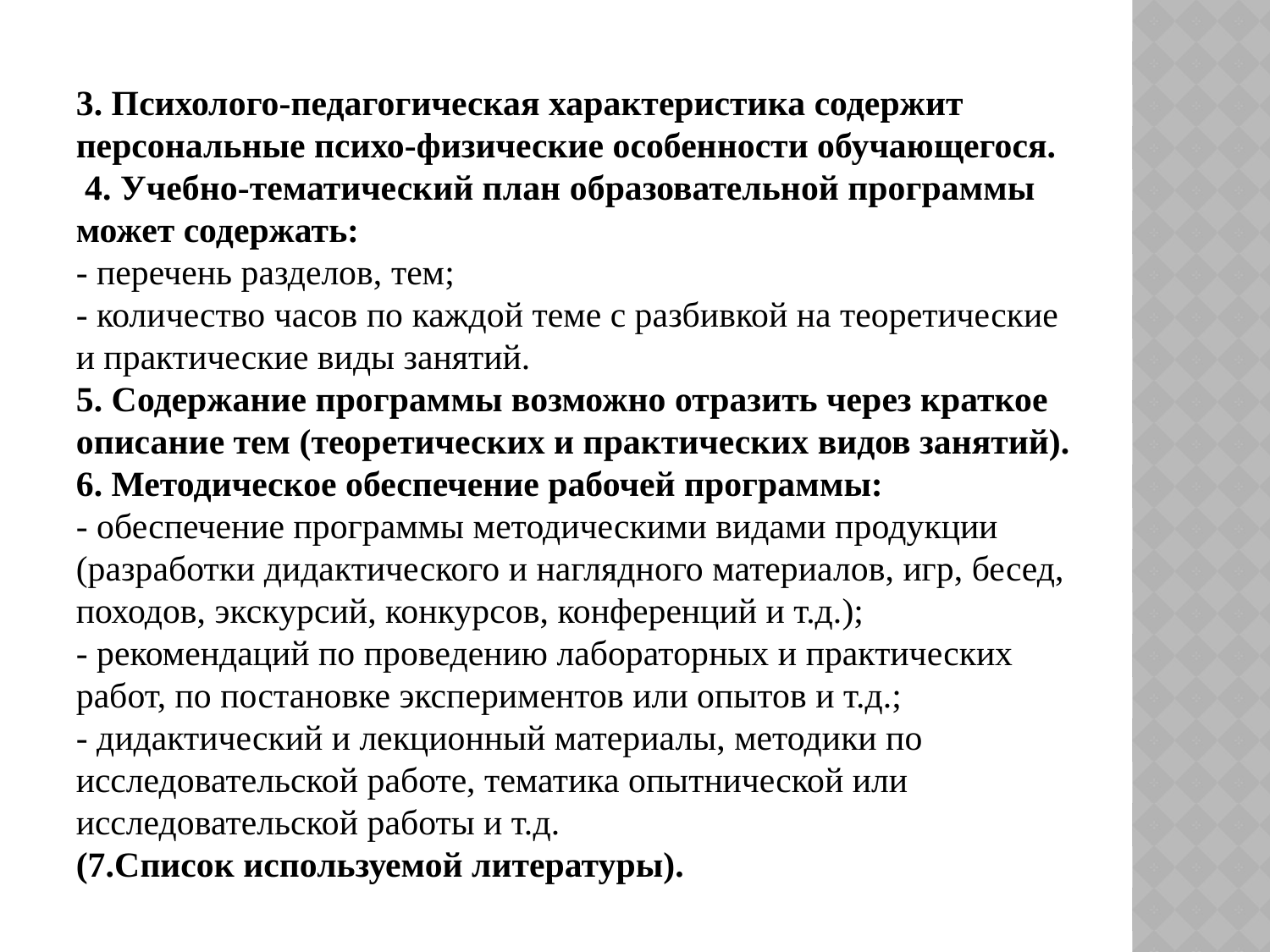

3. Психолого-педагогическая характеристика содержит персональные психо-физические особенности обучающегося.
 4. Учебно-тематический план образовательной программы может содержать:
- перечень разделов, тем;
- количество часов по каждой теме с разбивкой на теоретические и практические виды занятий.
5. Содержание программы возможно отразить через краткое описание тем (теоретических и практических видов занятий).
6. Методическое обеспечение рабочей программы:
- обеспечение программы методическими видами продукции (разработки дидактического и наглядного материалов, игр, бесед, походов, экскурсий, конкурсов, конференций и т.д.);
- рекомендаций по проведению лабораторных и практических работ, по постановке экспериментов или опытов и т.д.;
- дидактический и лекционный материалы, методики по исследовательской работе, тематика опытнической или исследовательской работы и т.д.
(7.Список используемой литературы).